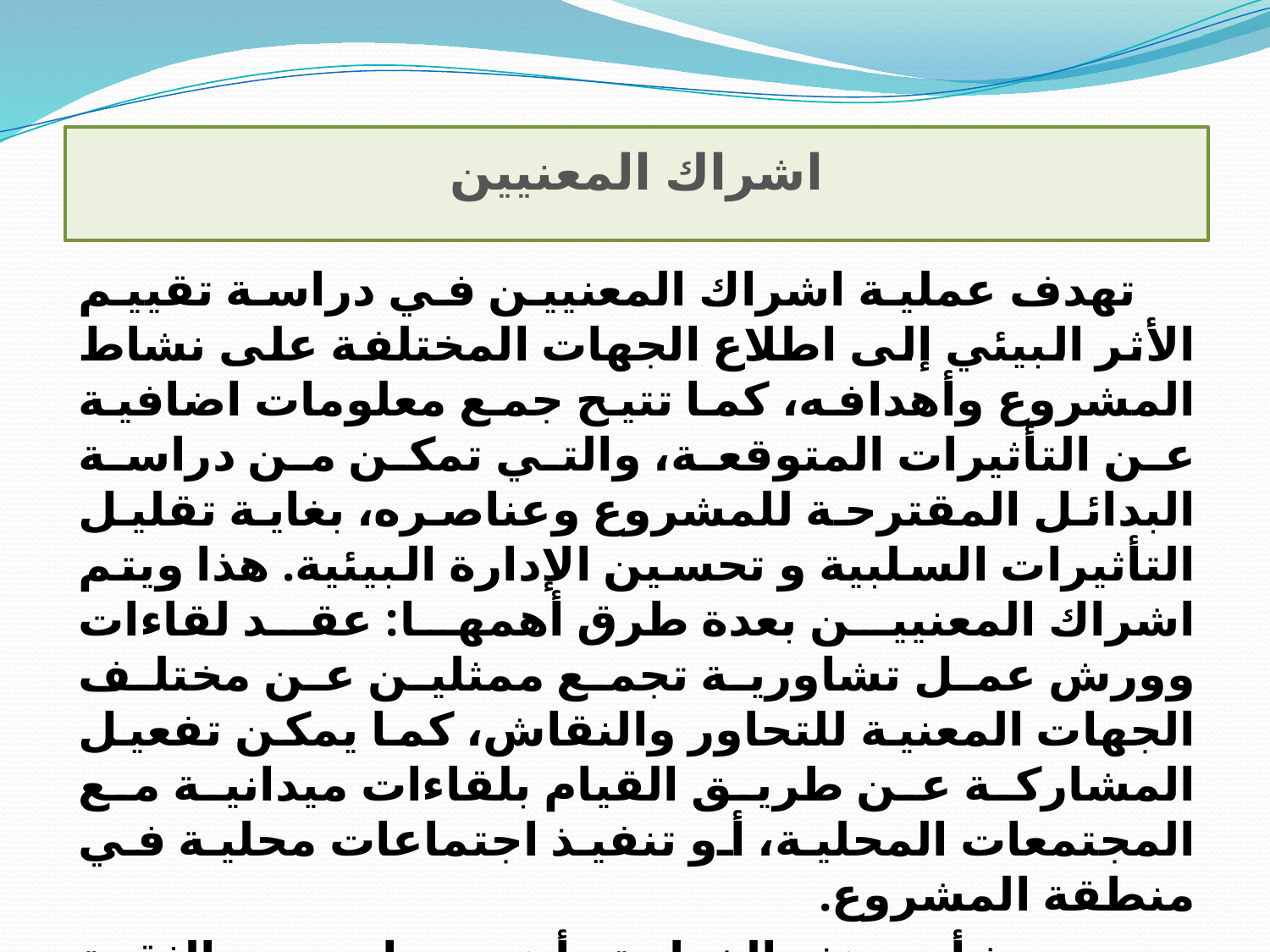

# اشراك المعنيين
     تهدف عملية اشراك المعنيين في دراسة تقييم الأثر البيئي إلى اطلاع الجهات المختلفة على نشاط المشروع وأهدافه، كما تتيح جمع معلومات اضافية عن التأثيرات المتوقعة، والتي تمكن من دراسة البدائل المقترحة للمشروع وعناصره، بغاية تقليل التأثيرات السلبية و تحسين الإدارة البيئية. هذا ويتم اشراك المعنيين بعدة طرق أهمها: عقد لقاءات وورش عمل تشاورية تجمع ممثلين عن مختلف الجهات المعنية للتحاور والنقاش، كما يمكن تفعيل المشاركة عن طريق القيام بلقاءات ميدانية مع المجتمعات المحلية، أو تنفيذ اجتماعات محلية في منطقة المشروع.
    ومن شأن هذه الخطوة وأهميتها تعزيز الثقة والشفافية بين مختلف الجهات و منفذي المشروع مما يتيح تنفيذ سلس لنشاط المشروع.